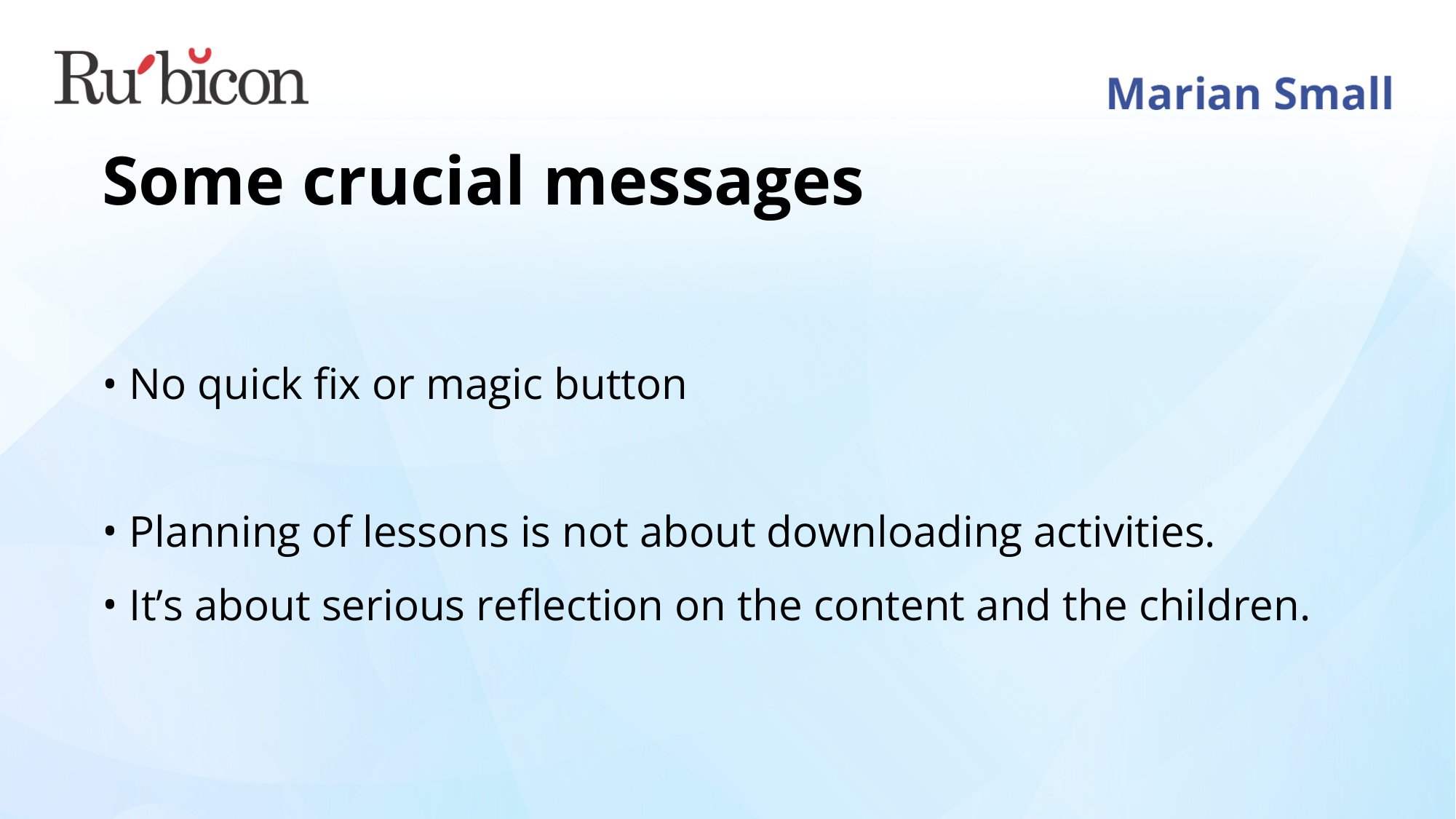

# Some crucial messages

No quick fix or magic button

Planning of lessons is not about downloading activities.
It’s about serious reflection on the content and the children.